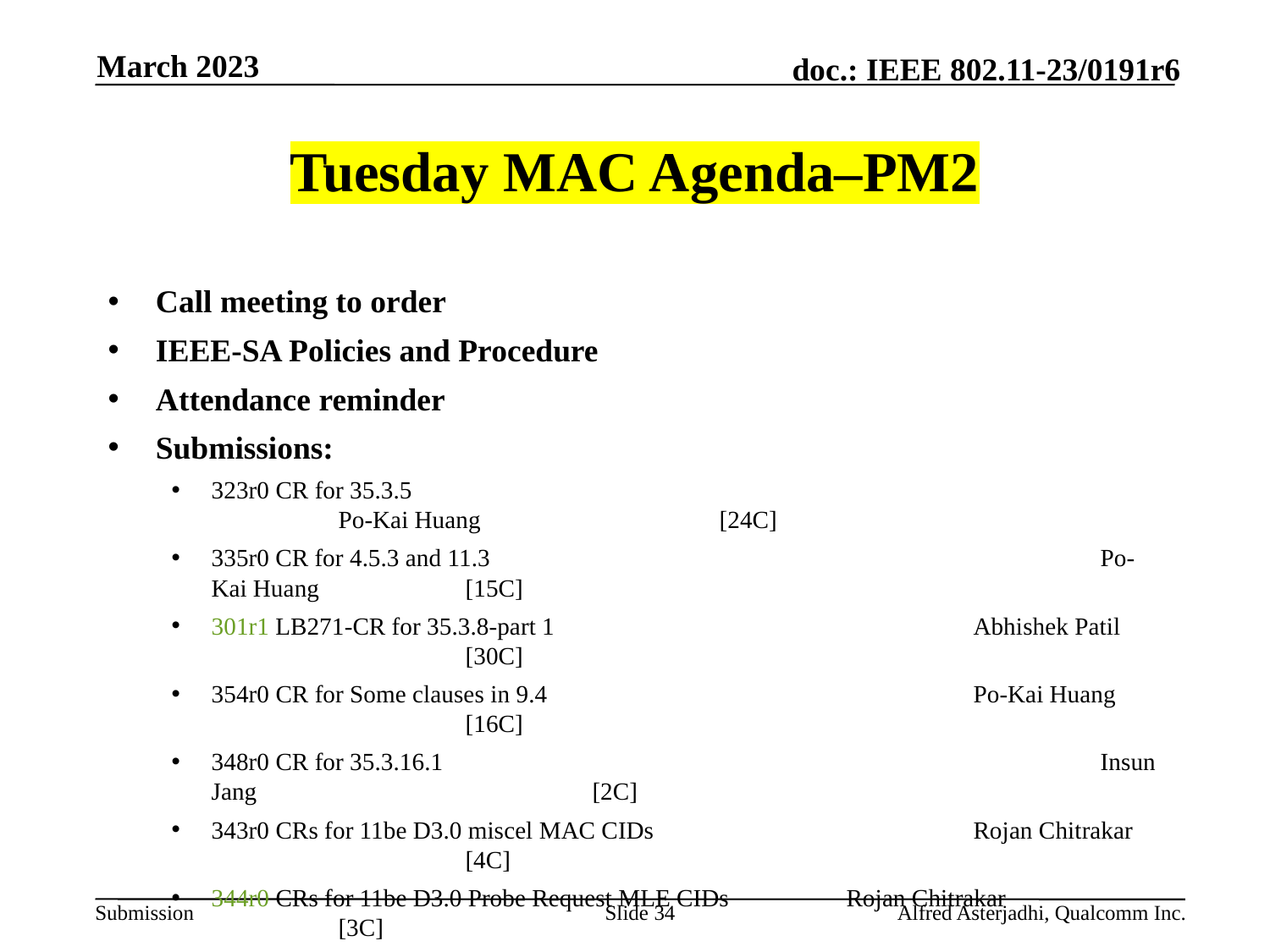

March 2023
# Tuesday MAC Agenda–PM2
Call meeting to order
IEEE-SA Policies and Procedure
Attendance reminder
Submissions:
323r0 CR for 35.3.5 							Po-Kai Huang 		[24C]
335r0 CR for 4.5.3 and 11.3 					Po-Kai Huang 		[15C]
301r1 LB271-CR for 35.3.8-part 1 				Abhishek Patil 		[30C]
354r0 CR for Some clauses in 9.4 				Po-Kai Huang 		[16C]
348r0 CR for 35.3.16.1 						Insun Jang 			[2C]
343r0 CRs for 11be D3.0 miscel MAC CIDs 			Rojan Chitrakar 		[4C]
344r0 CRs for 11be D3.0 Probe Request MLE CIDs 	Rojan Chitrakar 		[3C]
358r0 LB271: CR for Basic Multi-Link element - part 1 	Gaurang Naik 		[24C]
303r0 LB271- CR for 35.3.12-part 1 				Abhishek Patil 		[24C]
AoB:
Recess
Slide 34
Alfred Asterjadhi, Qualcomm Inc.